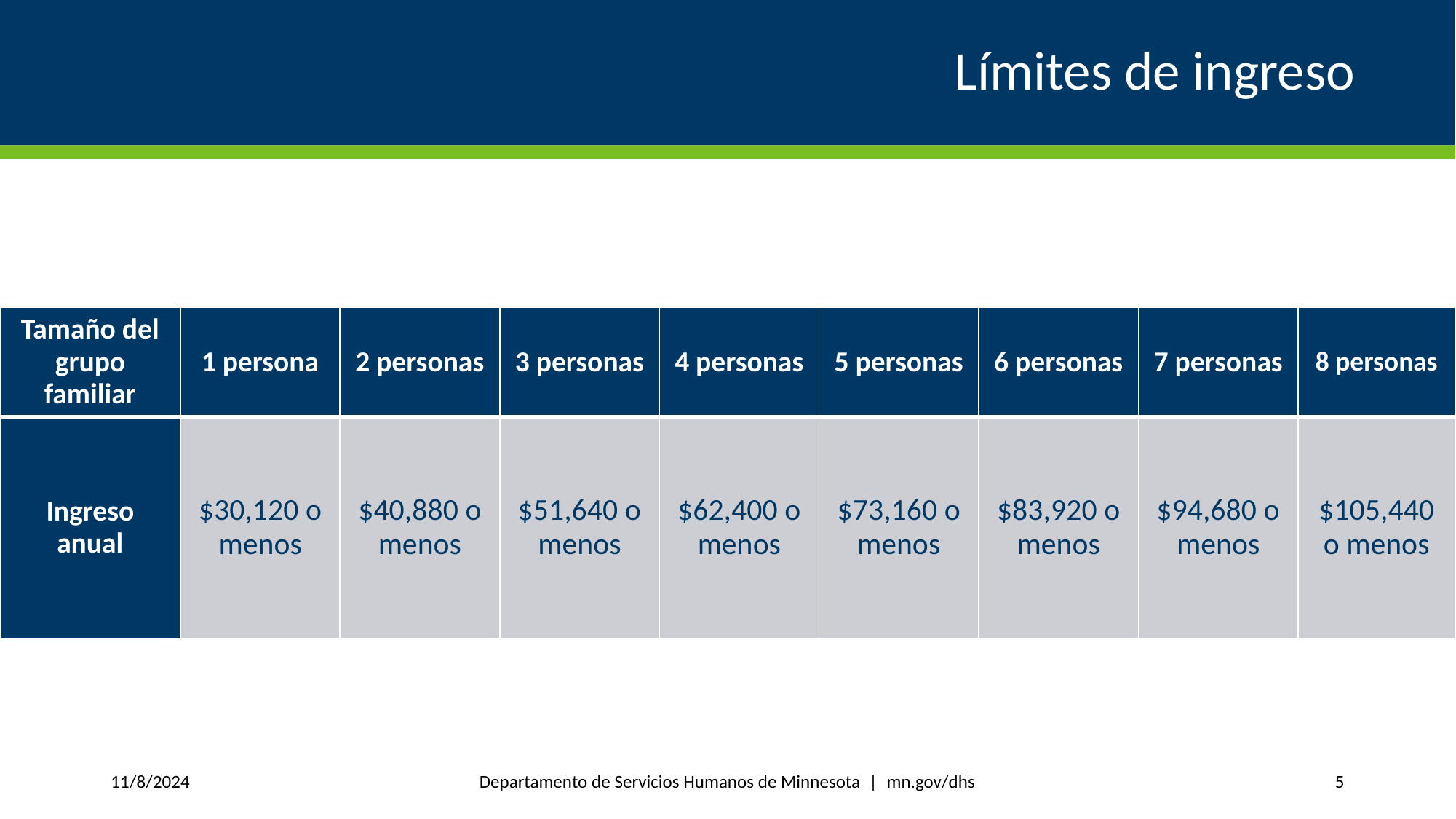

# Límites de ingreso
| Tamaño del grupo familiar | 1 persona | 2 personas | 3 personas | 4 personas | 5 personas | 6 personas | 7 personas | 8 personas |
| --- | --- | --- | --- | --- | --- | --- | --- | --- |
| Ingreso anual | $30,120 o menos | $40,880 o menos | $51,640 o menos | $62,400 o menos | $73,160 o menos | $83,920 o menos | $94,680 o menos | $105,440 o menos |
Departamento de Servicios Humanos de Minnesota | mn.gov/dhs
11/8/2024
5